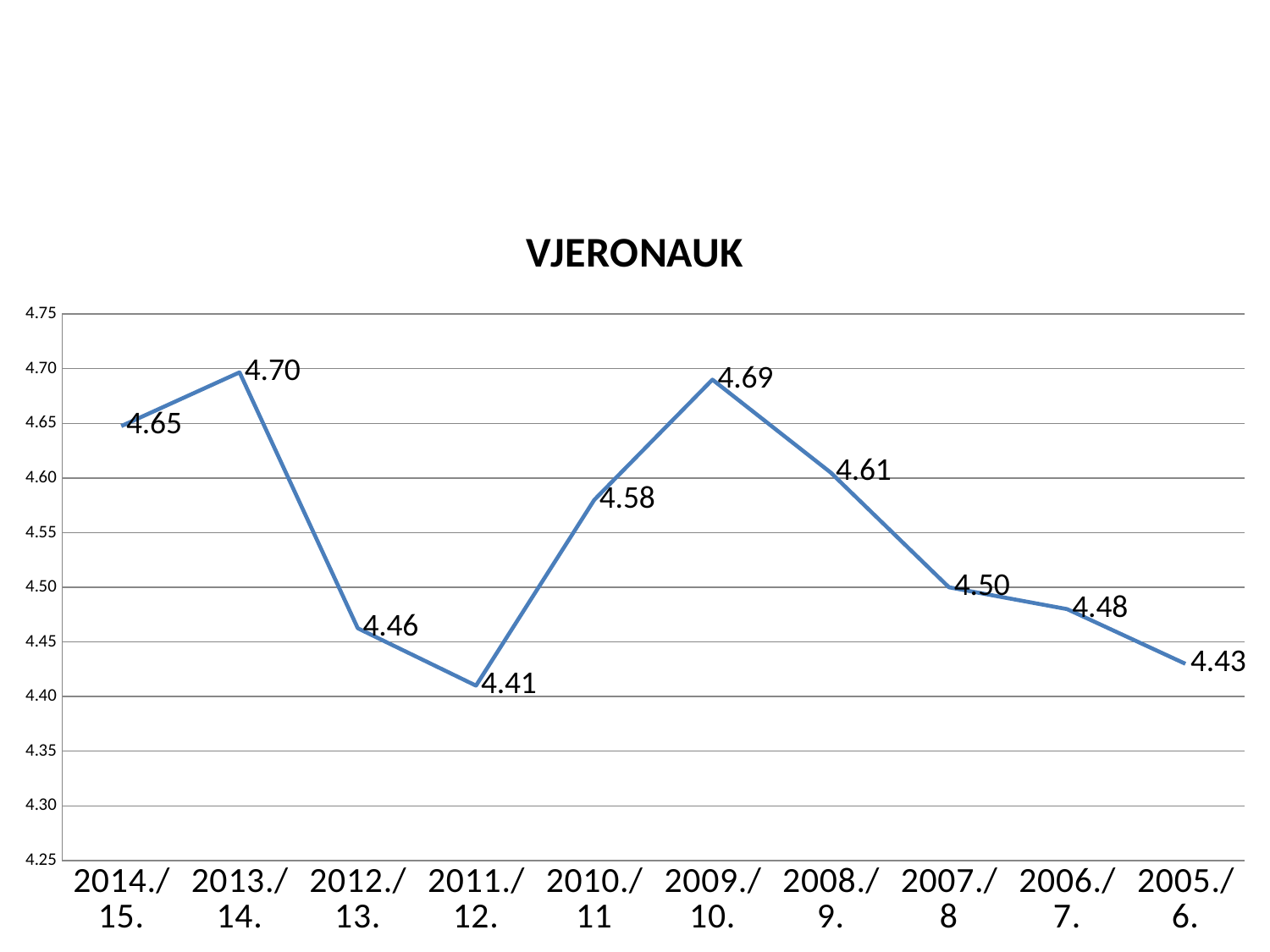

#

### Chart: VJERONAUK

| Category |  |
|---|---|
| 2014./15. | 4.6475 |
| 2013./14. | 4.696666666666666 |
| 2012./13. | 4.4625 |
| 2011./12. | 4.41 |
| 2010./11 | 4.58 |
| 2009./10. | 4.69 |
| 2008./9. | 4.605 |
| 2007./8 | 4.5 |
| 2006./7. | 4.48 |
| 2005./6. | 4.43 |